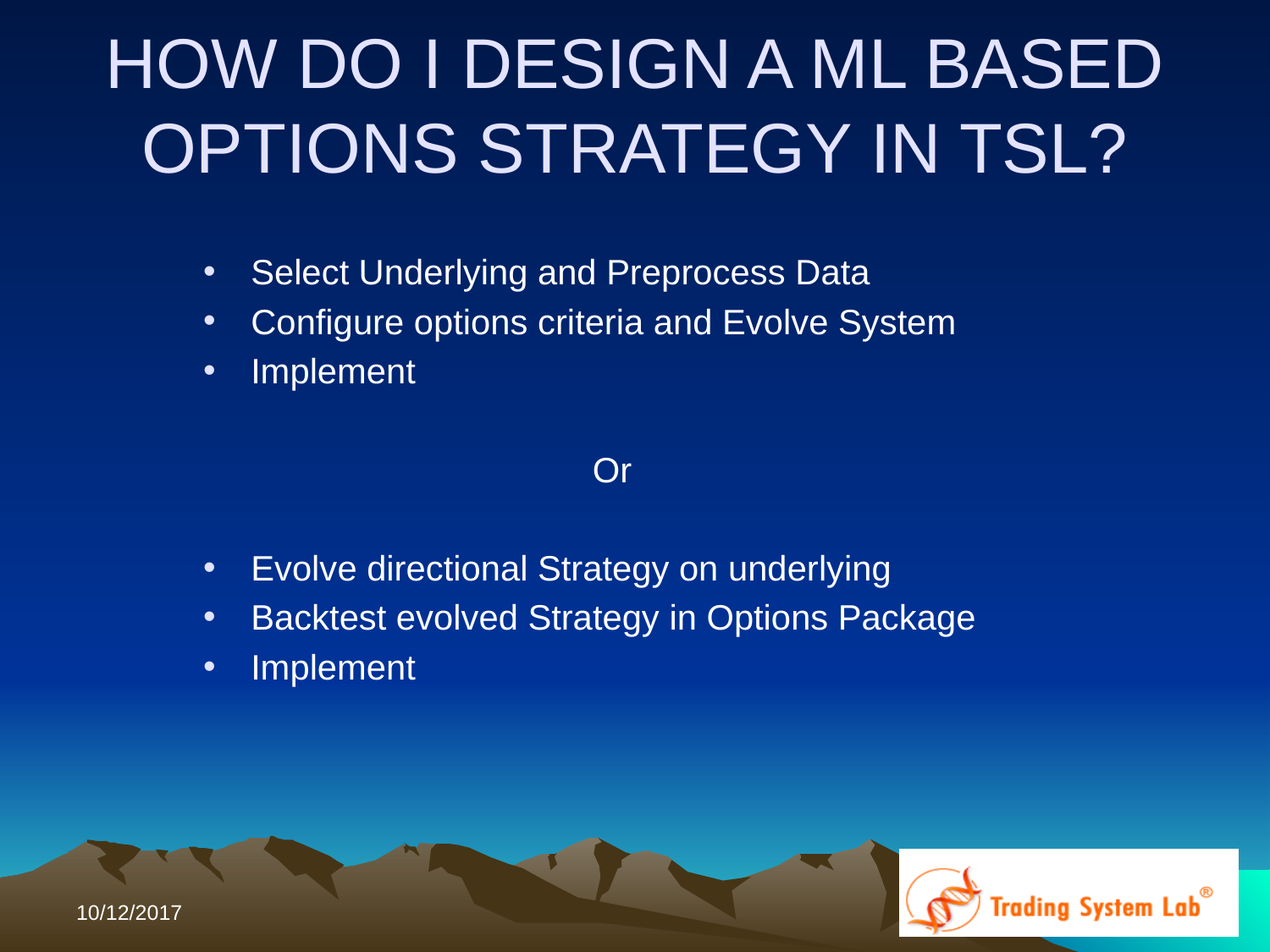

# HOW DO I DESIGN A ML BASED OPTIONS STRATEGY IN TSL?
Select Underlying and Preprocess Data
Configure options criteria and Evolve System
Implement

                                        Or

Evolve directional Strategy on underlying
Backtest evolved Strategy in Options Package
Implement
10/12/2017